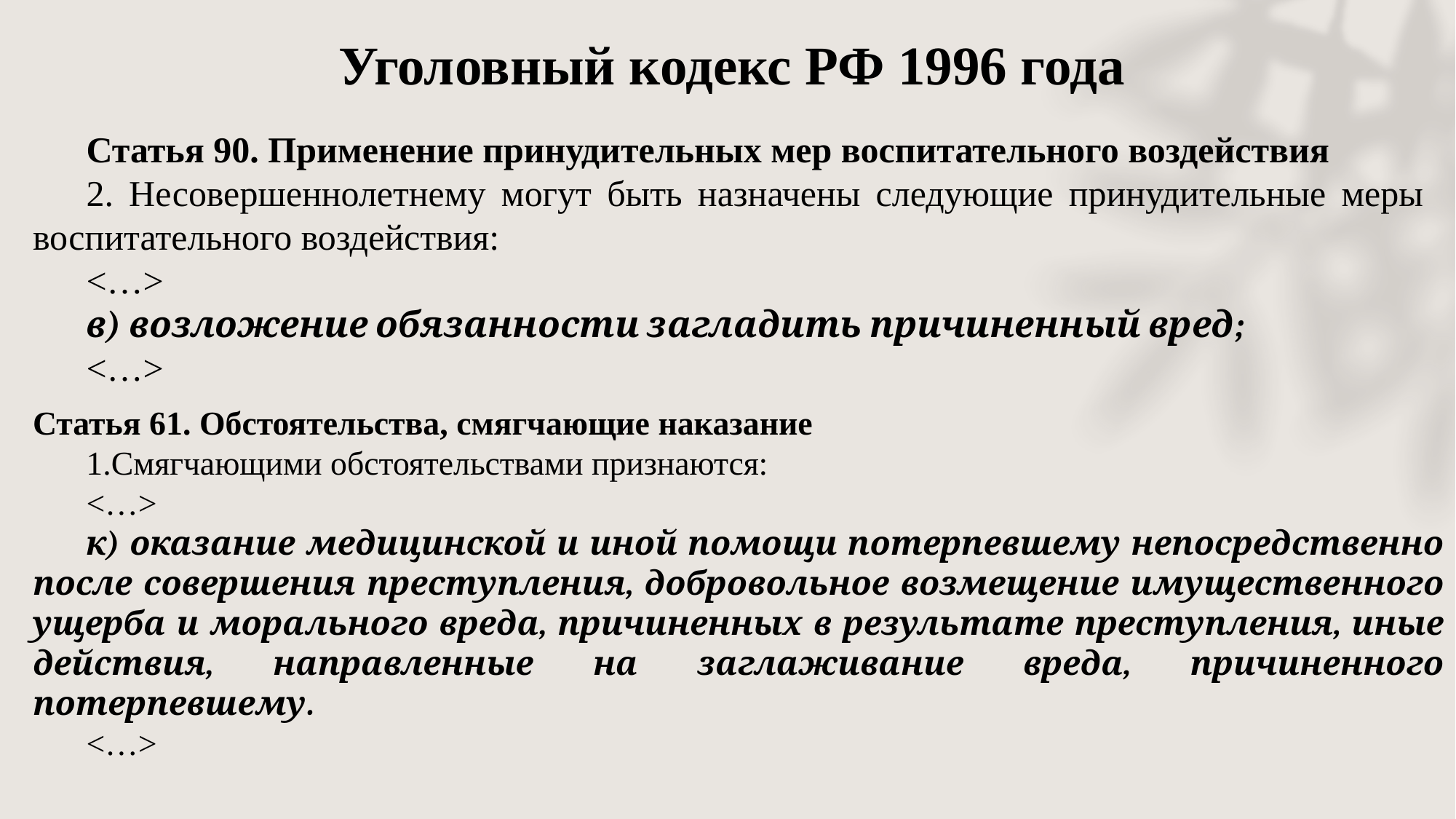

Уголовный кодекс РФ 1996 года
Статья 90. Применение принудительных мер воспитательного воздействия
2. Несовершеннолетнему могут быть назначены следующие принудительные меры воспитательного воздействия:
<…>
в) возложение обязанности загладить причиненный вред;
<…>
Статья 61. Обстоятельства, смягчающие наказание
Смягчающими обстоятельствами признаются:
<…>
к) оказание медицинской и иной помощи потерпевшему непосредственно после совершения преступления, добровольное возмещение имущественного ущерба и морального вреда, причиненных в результате преступления, иные действия, направленные на заглаживание вреда, причиненного потерпевшему.
<…>